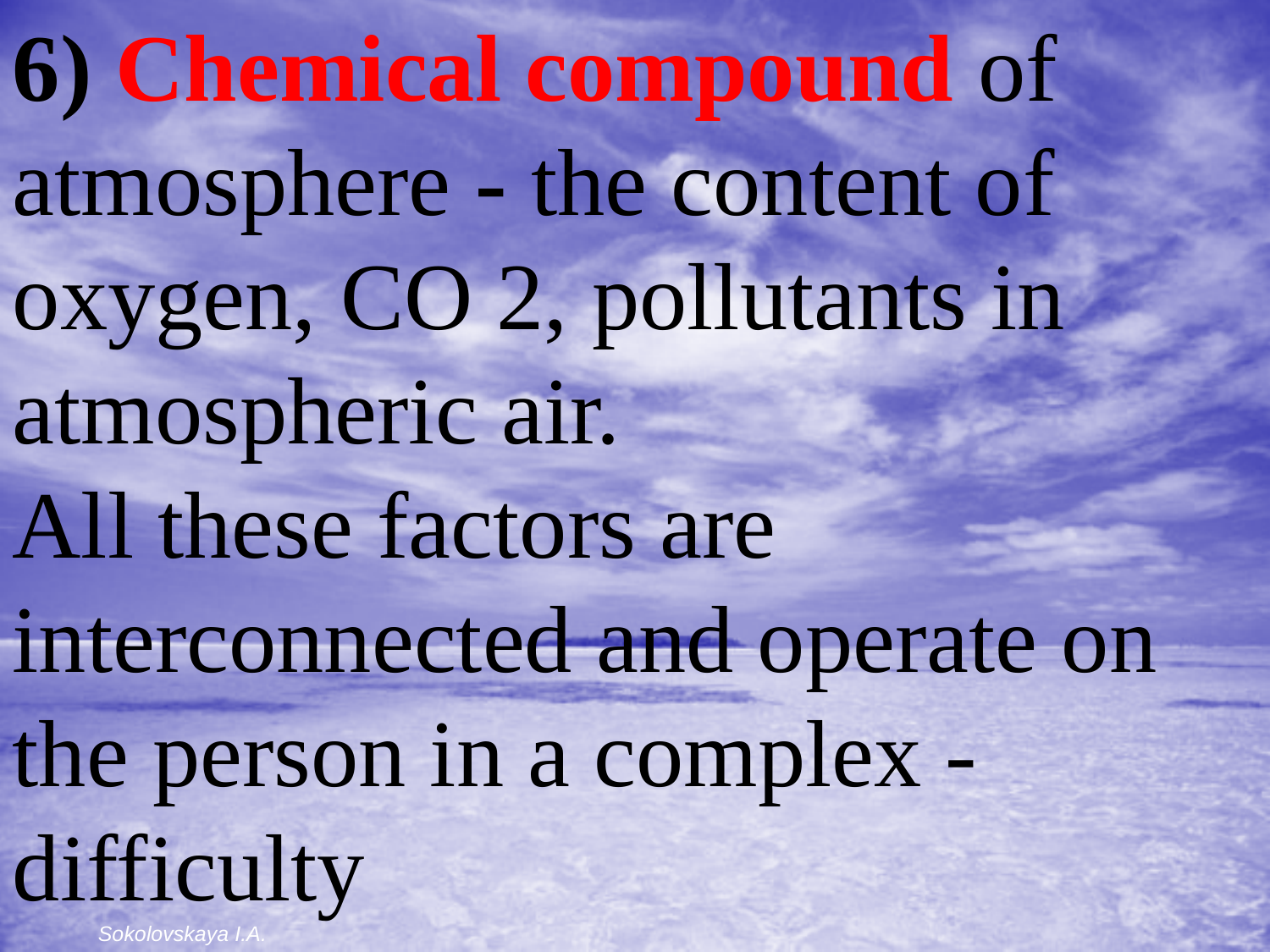

6) Chemical compound of atmosphere - the content of oxygen, СО 2, pollutants in atmospheric air.
All these factors are interconnected and operate on the person in a complex - difficulty
Sokolovskaya I.A.